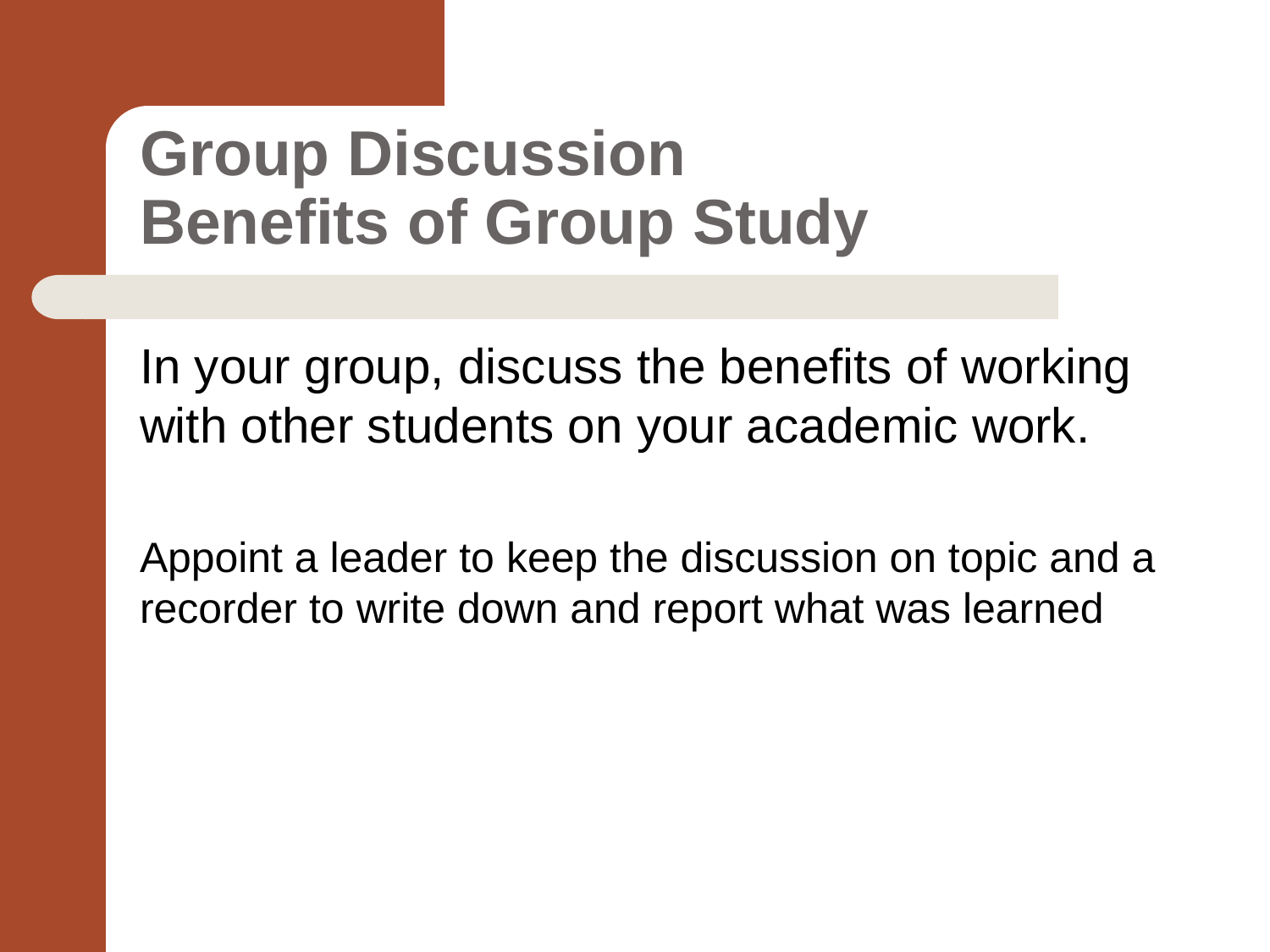

# Group Discussion Benefits of Group Study
In your group, discuss the benefits of working with other students on your academic work.

Appoint a leader to keep the discussion on topic and a recorder to write down and report what was learned